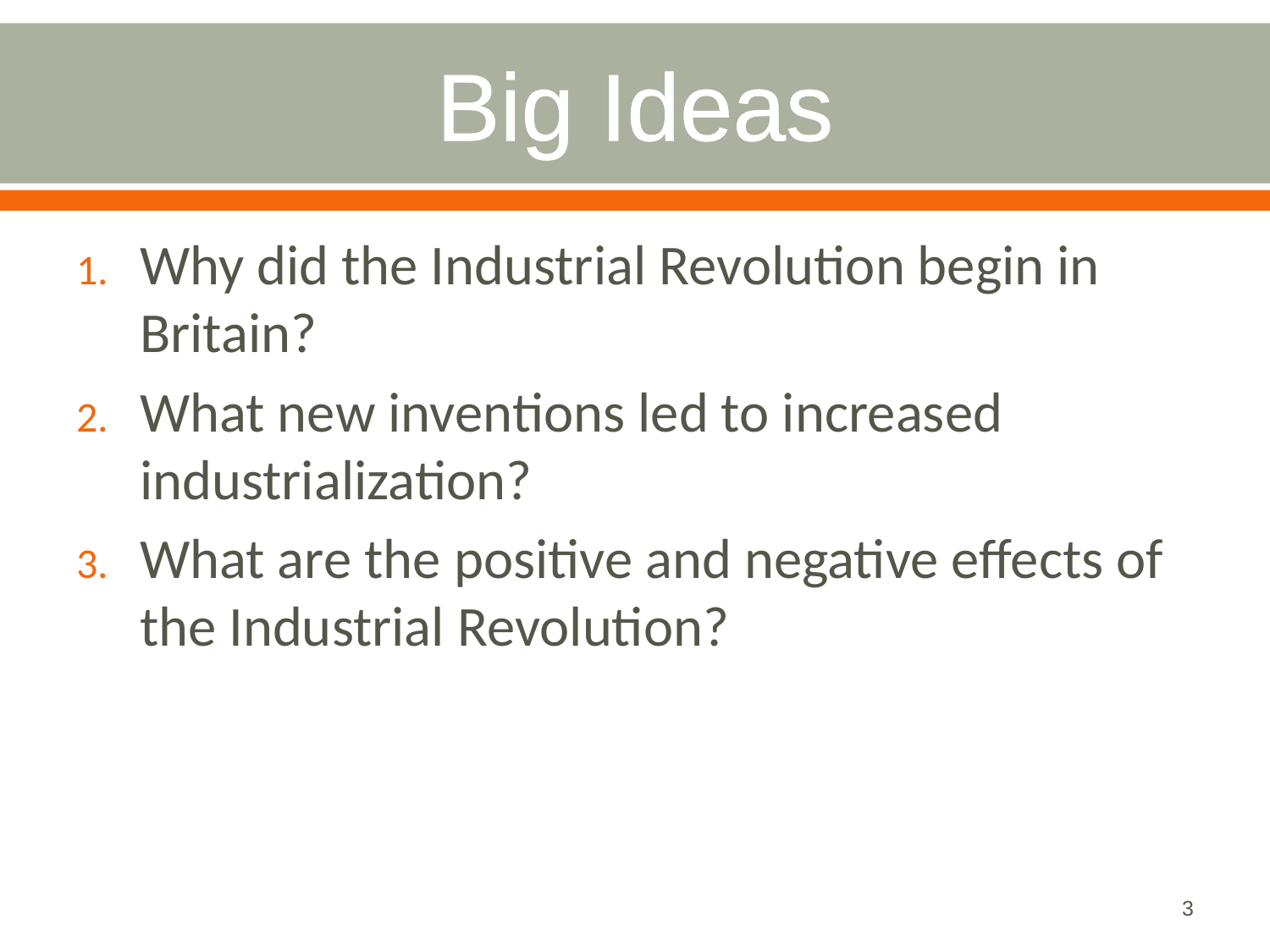

# Big Ideas
Why did the Industrial Revolution begin in Britain?
What new inventions led to increased industrialization?
What are the positive and negative effects of the Industrial Revolution?
3